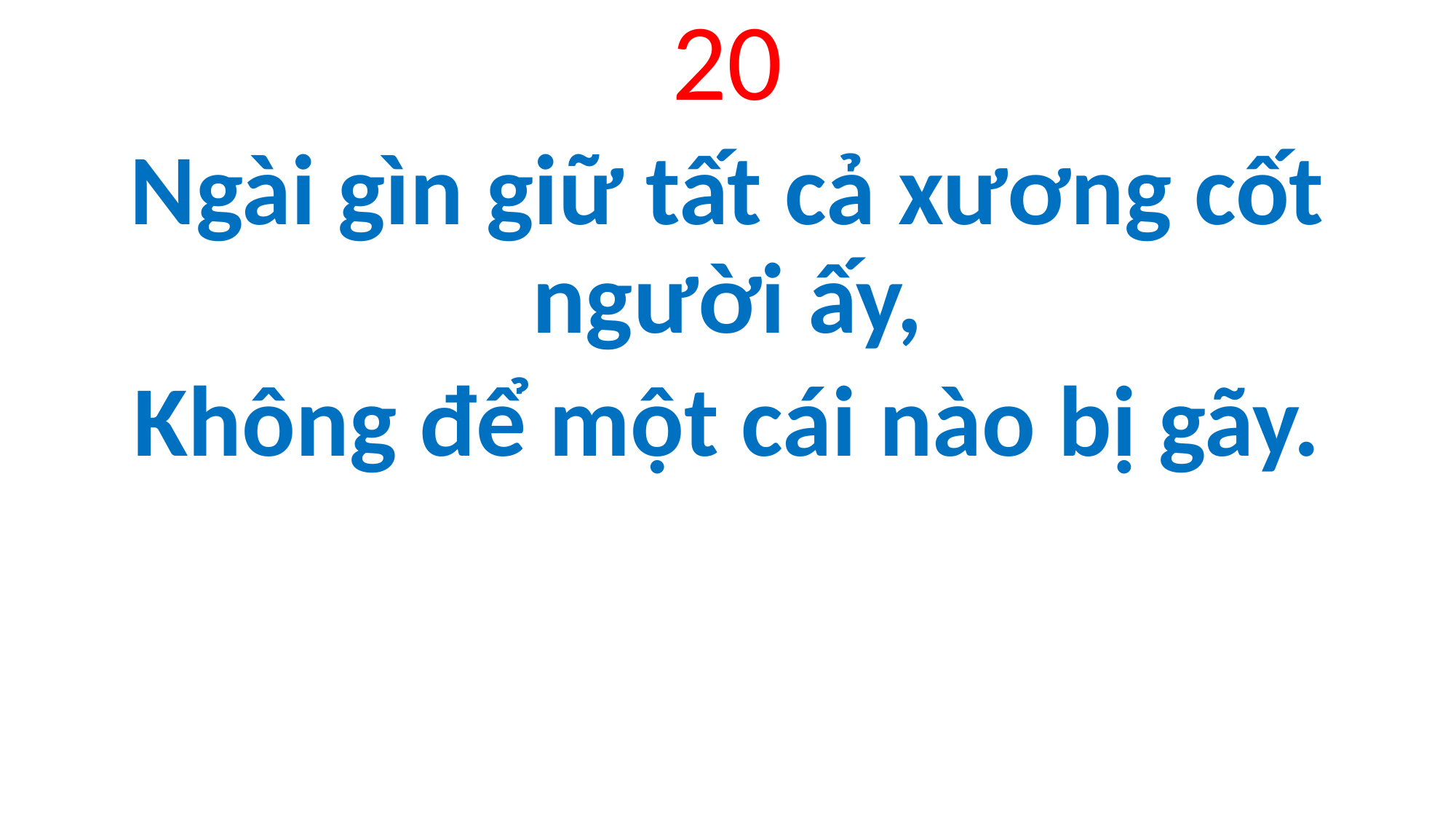

20
Ngài gìn giữ tất cả xương cốt người ấy,
Không để một cái nào bị gãy.